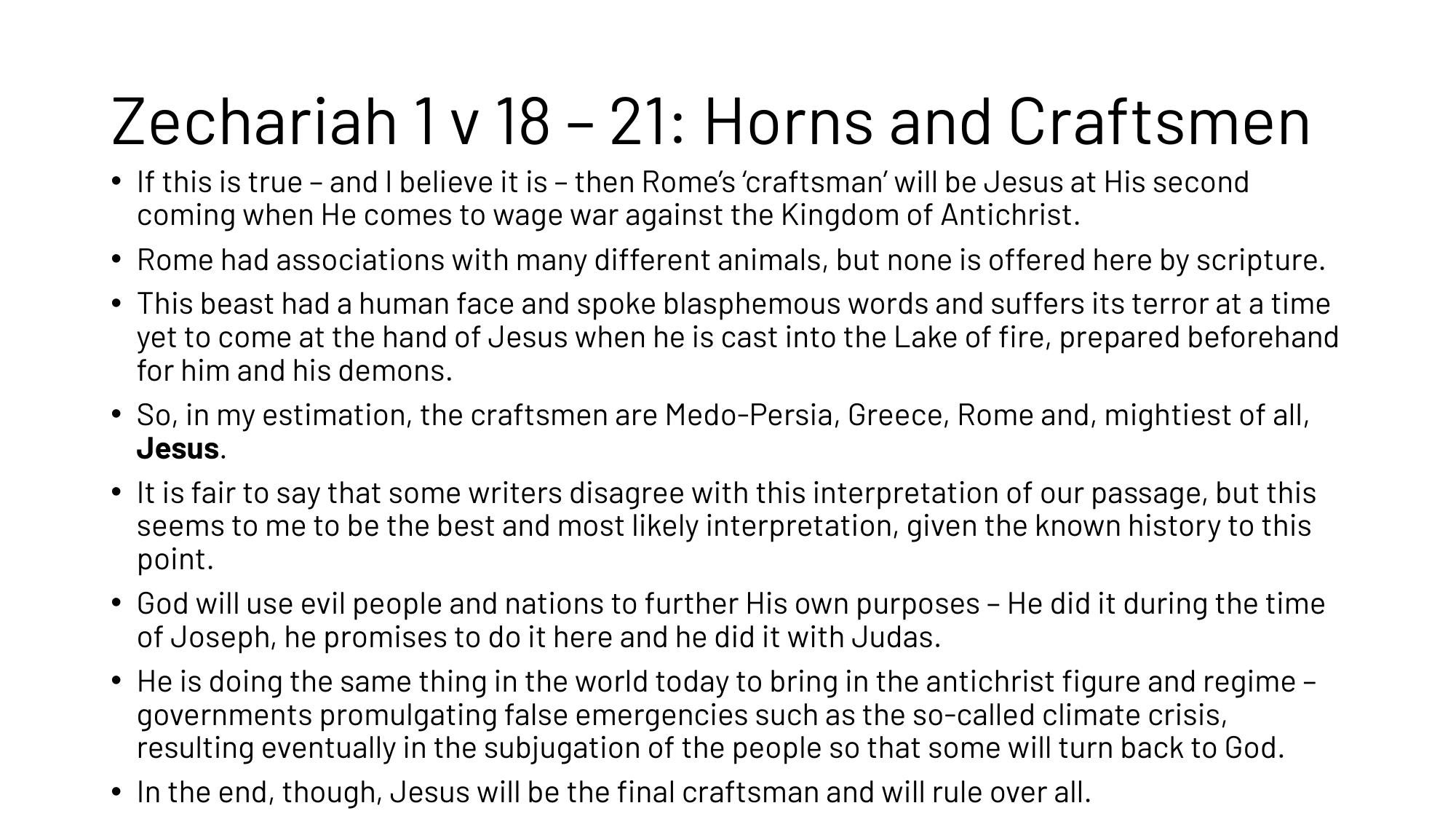

# Zechariah 1 v 18 – 21: Horns and Craftsmen
If this is true – and I believe it is – then Rome’s ‘craftsman’ will be Jesus at His second coming when He comes to wage war against the Kingdom of Antichrist.
Rome had associations with many different animals, but none is offered here by scripture.
This beast had a human face and spoke blasphemous words and suffers its terror at a time yet to come at the hand of Jesus when he is cast into the Lake of fire, prepared beforehand for him and his demons.
So, in my estimation, the craftsmen are Medo-Persia, Greece, Rome and, mightiest of all, Jesus.
It is fair to say that some writers disagree with this interpretation of our passage, but this seems to me to be the best and most likely interpretation, given the known history to this point.
God will use evil people and nations to further His own purposes – He did it during the time of Joseph, he promises to do it here and he did it with Judas.
He is doing the same thing in the world today to bring in the antichrist figure and regime – governments promulgating false emergencies such as the so-called climate crisis, resulting eventually in the subjugation of the people so that some will turn back to God.
In the end, though, Jesus will be the final craftsman and will rule over all.